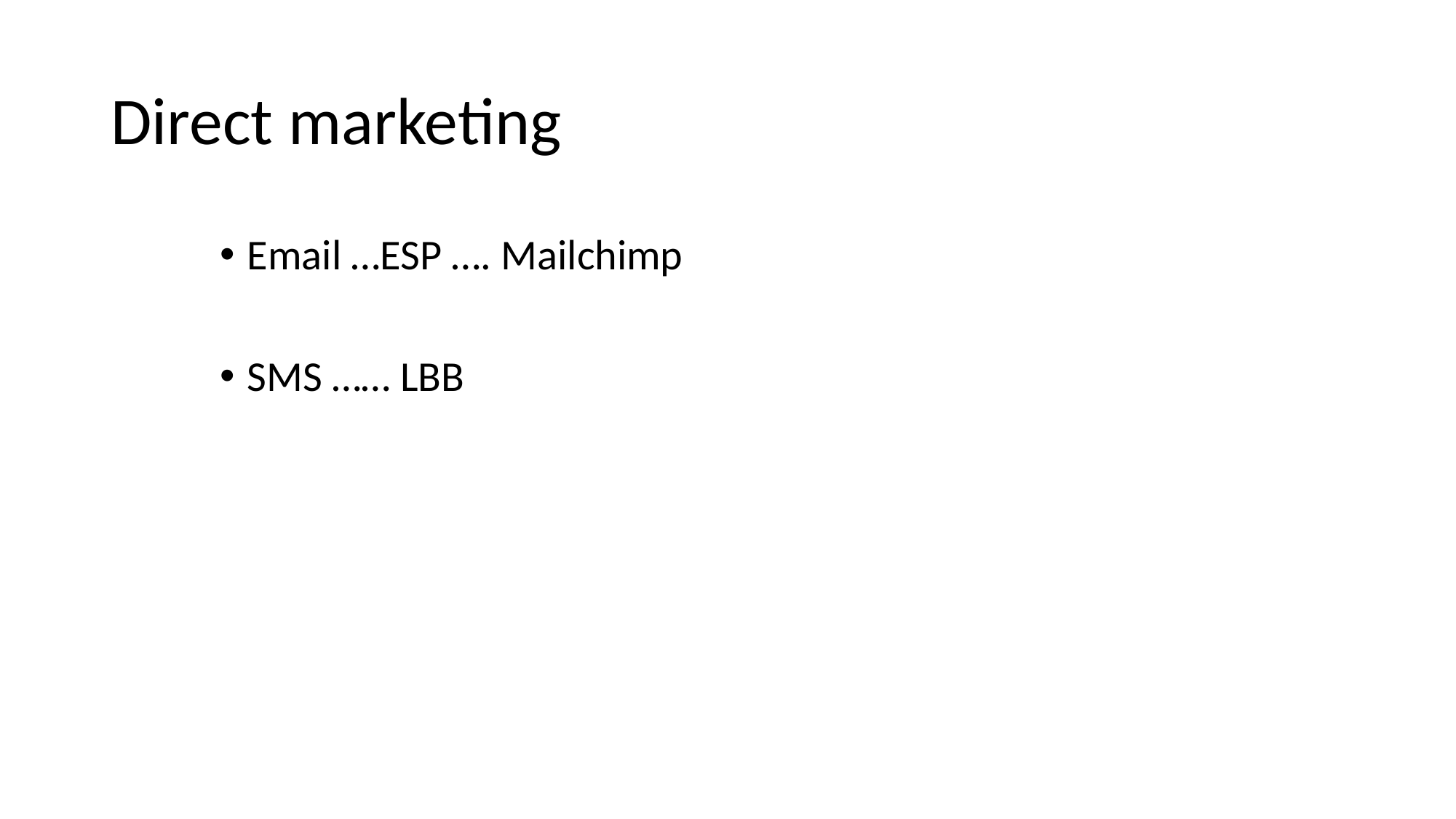

# Direct marketing
Email …ESP …. Mailchimp

SMS …… LBB